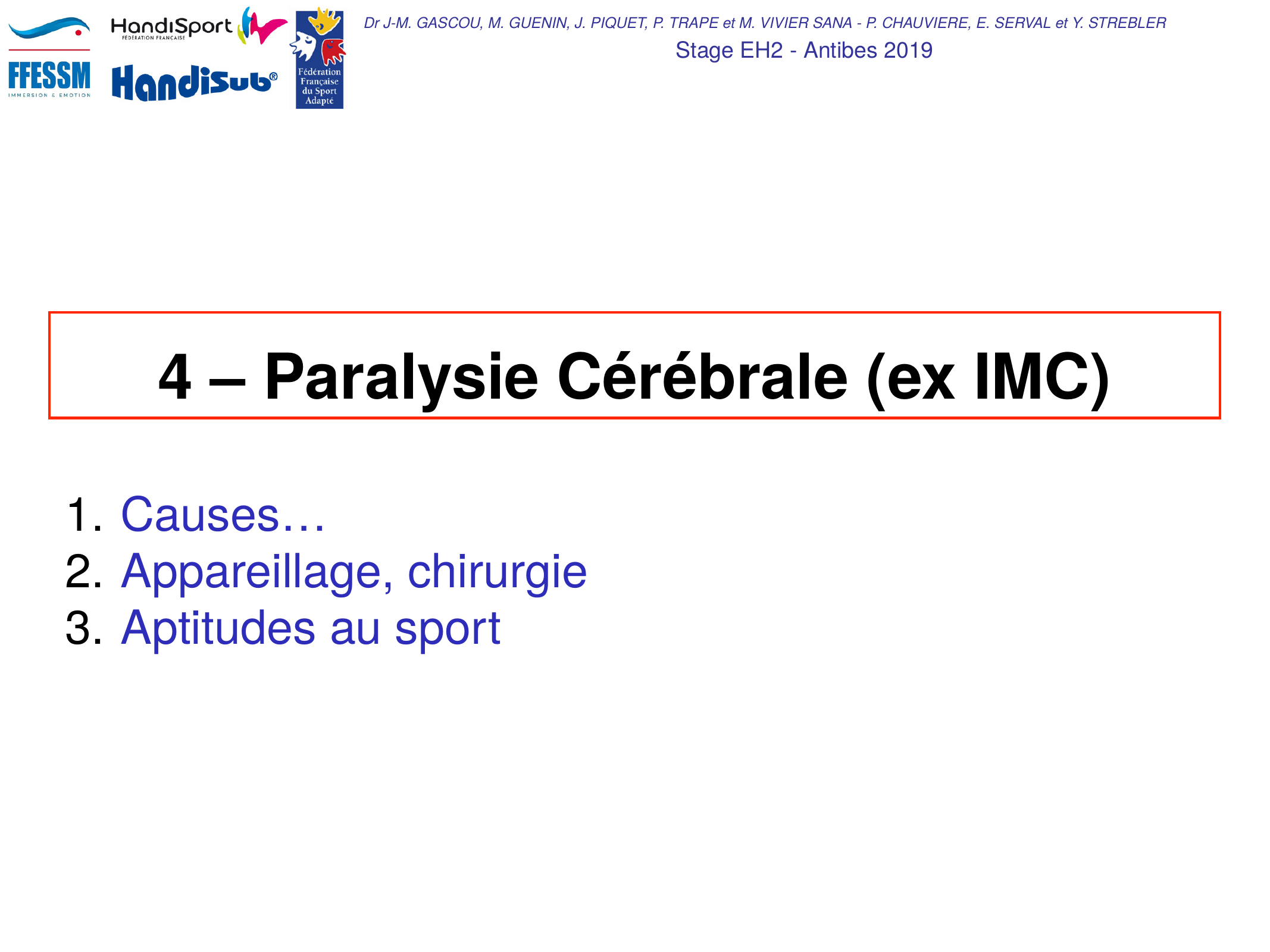

4 – Paralysie Cérébrale (ex IMC)

Causes…
Appareillage, chirurgie
Aptitudes au sport